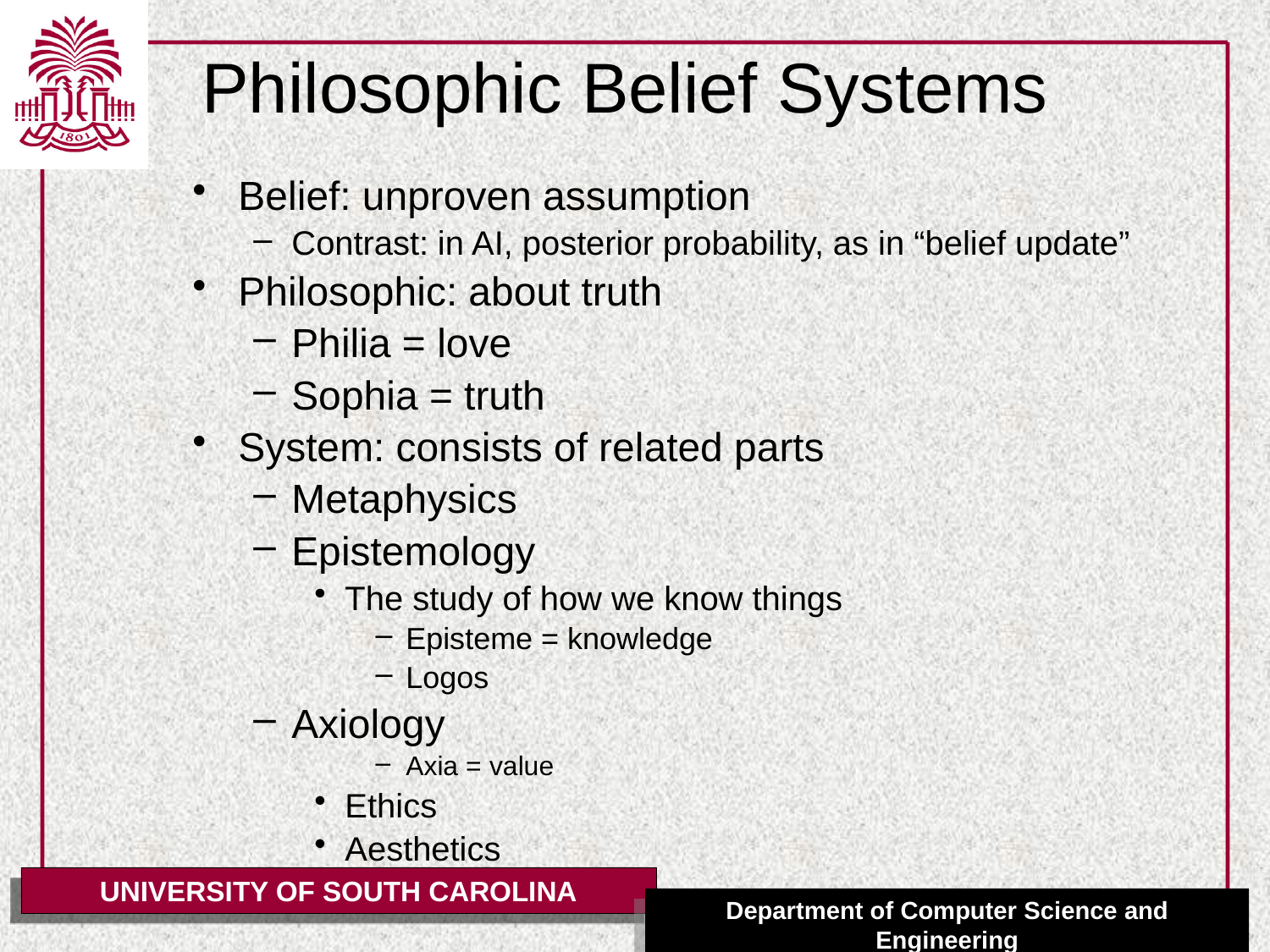

# Philosophic Belief Systems
Belief: unproven assumption
Contrast: in AI, posterior probability, as in “belief update”
Philosophic: about truth
Philia = love
Sophia = truth
System: consists of related parts
Metaphysics
Epistemology
The study of how we know things
Episteme = knowledge
Logos
Axiology
Axia = value
Ethics
Aesthetics